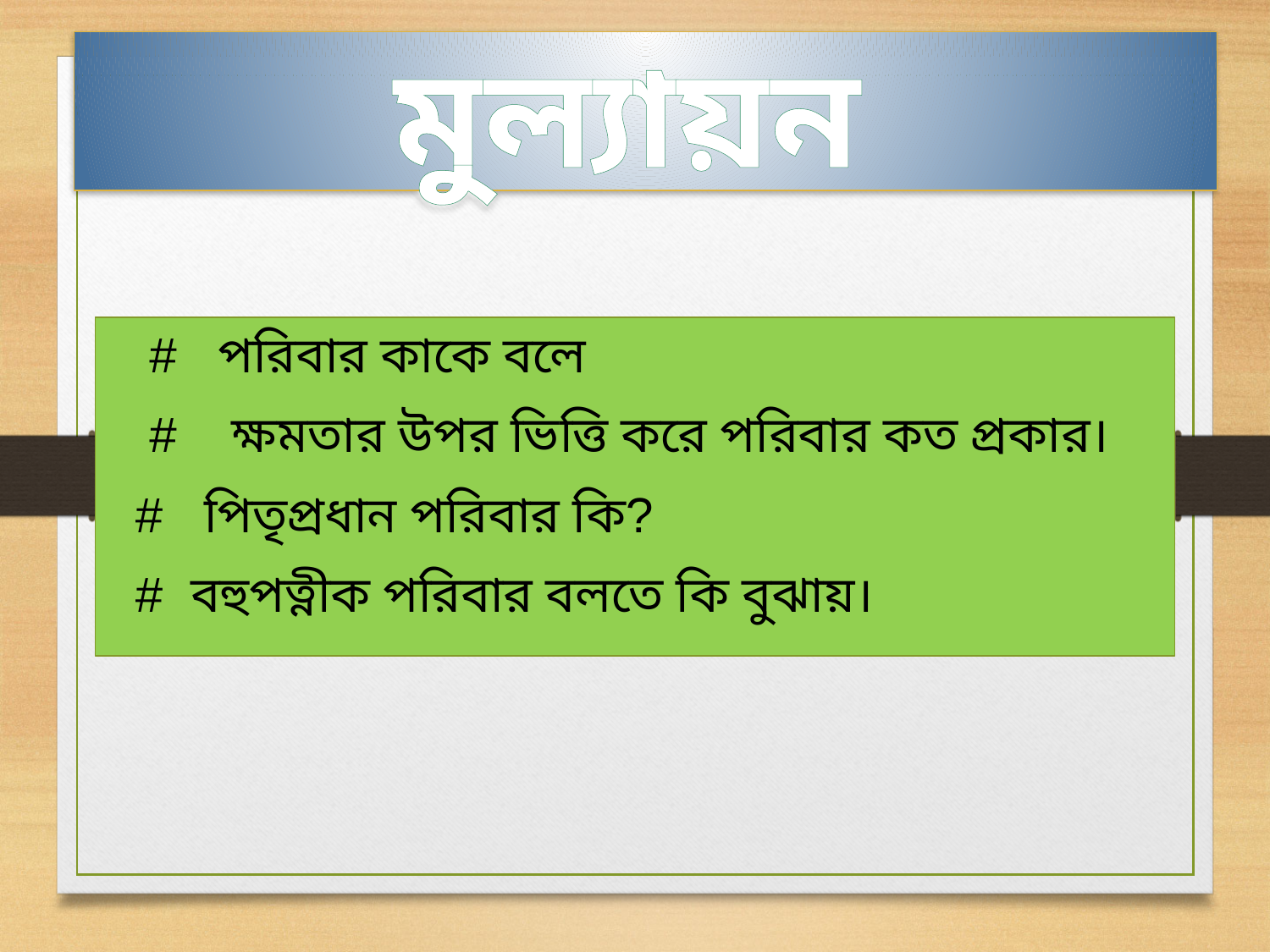

# মুল্যায়ন
   #   পরিবার কাকে বলে
   #    ক্ষমতার উপর ভিত্তি করে পরিবার কত প্রকার।
  #   পিতৃপ্রধান পরিবার কি?
  #  বহুপত্নীক পরিবার বলতে কি বুঝায়।